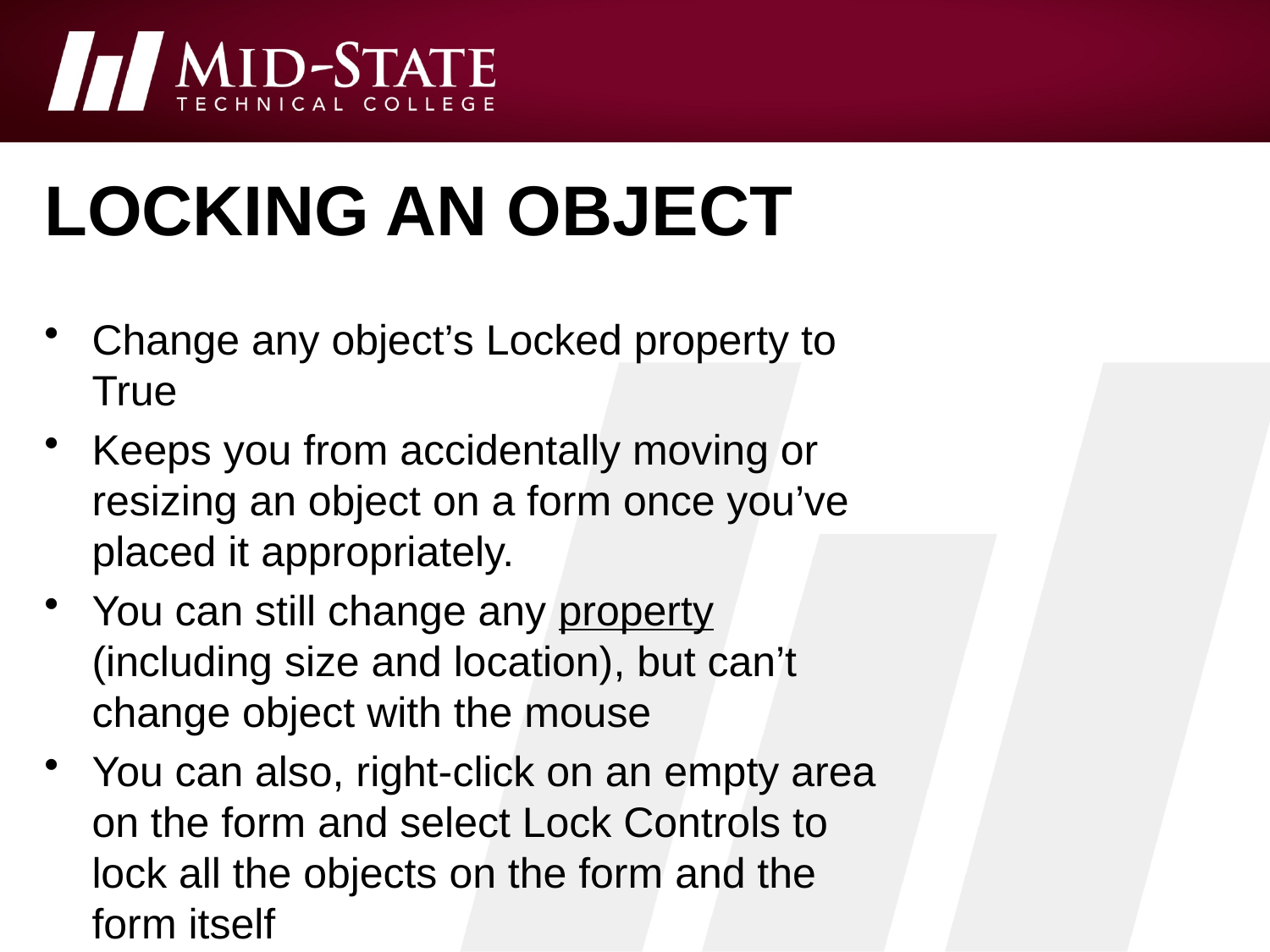

# Locking an object
Change any object’s Locked property to True
Keeps you from accidentally moving or resizing an object on a form once you’ve placed it appropriately.
You can still change any property (including size and location), but can’t change object with the mouse
You can also, right-click on an empty area on the form and select Lock Controls to lock all the objects on the form and the form itself